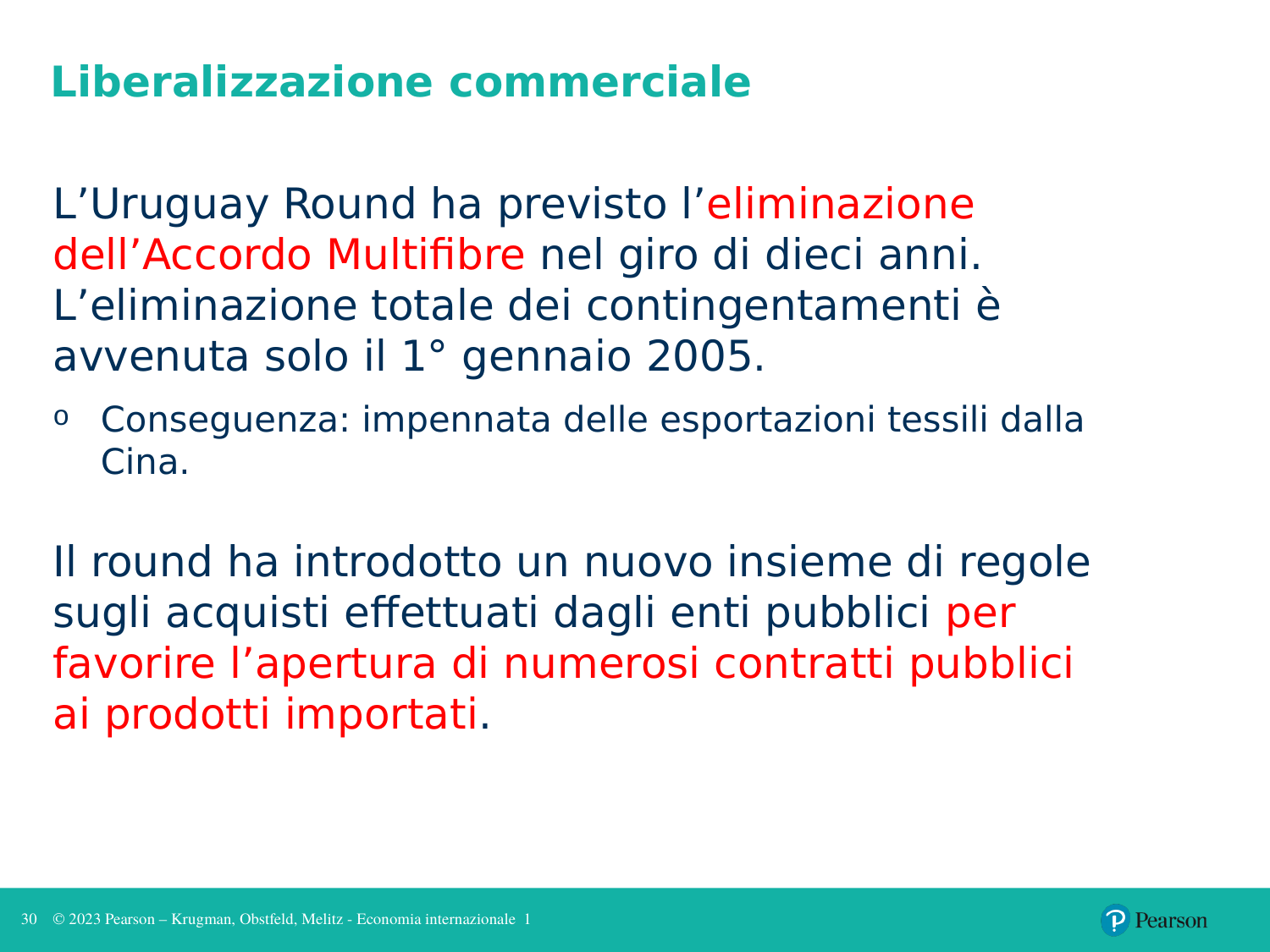

# Liberalizzazione commerciale
L’Uruguay Round ha previsto l’eliminazione dell’Accordo Multifibre nel giro di dieci anni. L’eliminazione totale dei contingentamenti è avvenuta solo il 1° gennaio 2005.
Conseguenza: impennata delle esportazioni tessili dalla Cina.

Il round ha introdotto un nuovo insieme di regole sugli acquisti effettuati dagli enti pubblici per favorire l’apertura di numerosi contratti pubblici
ai prodotti importati.
30
© 2023 Pearson – Krugman, Obstfeld, Melitz - Economia internazionale  1